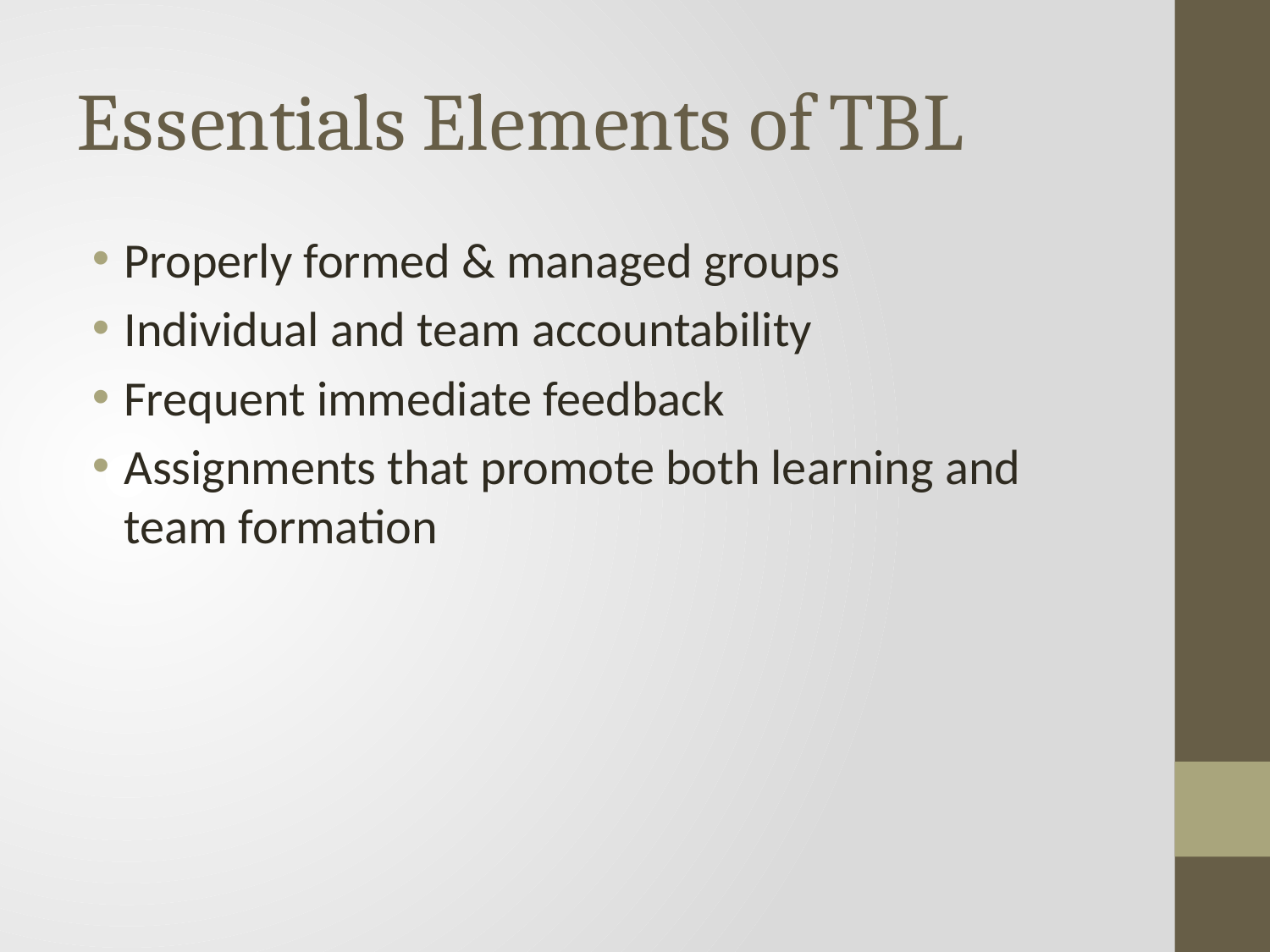

# Essentials Elements of TBL
Properly formed & managed groups
Individual and team accountability
Frequent immediate feedback
Assignments that promote both learning and team formation